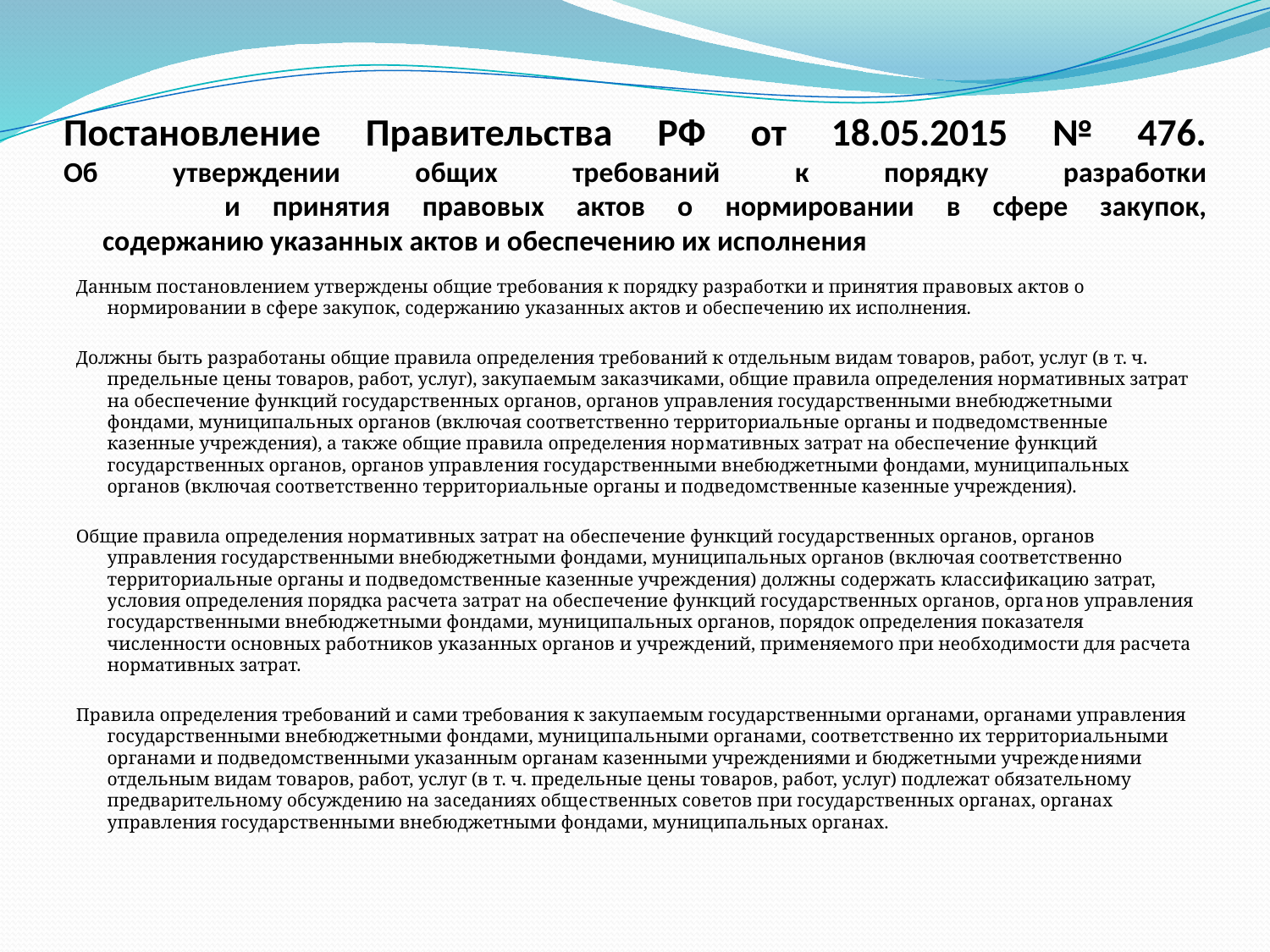

# Постановление Правительства РФ от 18.05.2015 № 476. Об утверждении общих требований к порядку разработки и принятия правовых актов о нормировании в сфере закупок, содержанию указанных актов и обеспечению их исполнения
Данным постановлением утверждены общие требования к порядку разработки и принятия правовых актов о нормировании в сфере закупок, содержанию указанных актов и обеспечению их исполнения.

Должны быть разработаны общие правила определения требований к отдельным видам товаров, работ, услуг (в т. ч. предельные цены товаров, работ, услуг), закупаемым заказчиками, общие правила определения нормативных затрат на обеспечение функций государственных органов, органов управления государственными внебюджетными фондами, муниципальных органов (включая соответственно территориальные органы и подведомственные казенные учреждения), а также общие правила определения нор­мативных затрат на обеспечение функций государственных органов, органов управле­ния государственными внебюджетными фондами, муниципальных органов (включая соответственно территориальные органы и подведомственные казенные учреждения).

Общие правила определения нормативных затрат на обеспечение функций государственных органов, органов управления государственными внебюджетными фондами, муниципальных органов (включая соответственно территориальные органы и подведомственные казенные учреждения) должны содержать классификацию затрат, условия определения порядка расчета затрат на обеспечение функций государственных органов, орга­нов управления государственными внебюджетными фондами, муниципальных органов, порядок определения показателя численности основных работников указанных органов и учреждений, применяемого при необходимости для расчета нормативных затрат.

Правила определения требований и сами требования к закупаемым государственными органами, органами управления государственными внебюджетными фондами, муниципальными органами, соответственно их территориальными органами и подведомственными указанным органам казенными учреждениями и бюджетными учрежде­ниями отдельным видам товаров, работ, услуг (в т. ч. предельные цены товаров, работ, услуг) подлежат обязательному предварительному обсуждению на заседаниях обще­ственных советов при государственных органах, органах управления государственны­ми внебюджетными фондами, муниципальных органах.